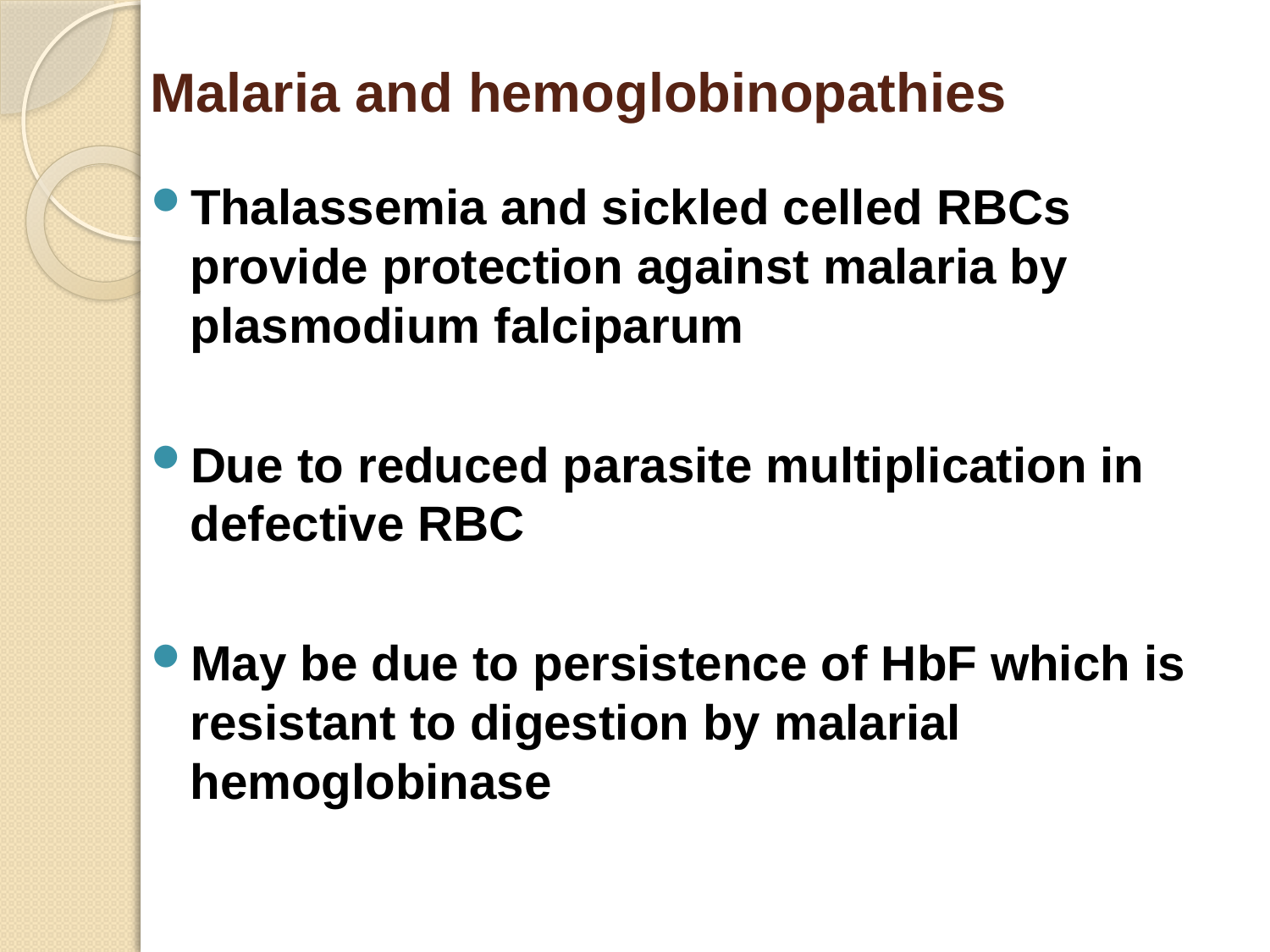

# Malaria and hemoglobinopathies
Thalassemia and sickled celled RBCs provide protection against malaria by plasmodium falciparum

Due to reduced parasite multiplication in defective RBC

May be due to persistence of HbF which is resistant to digestion by malarial hemoglobinase